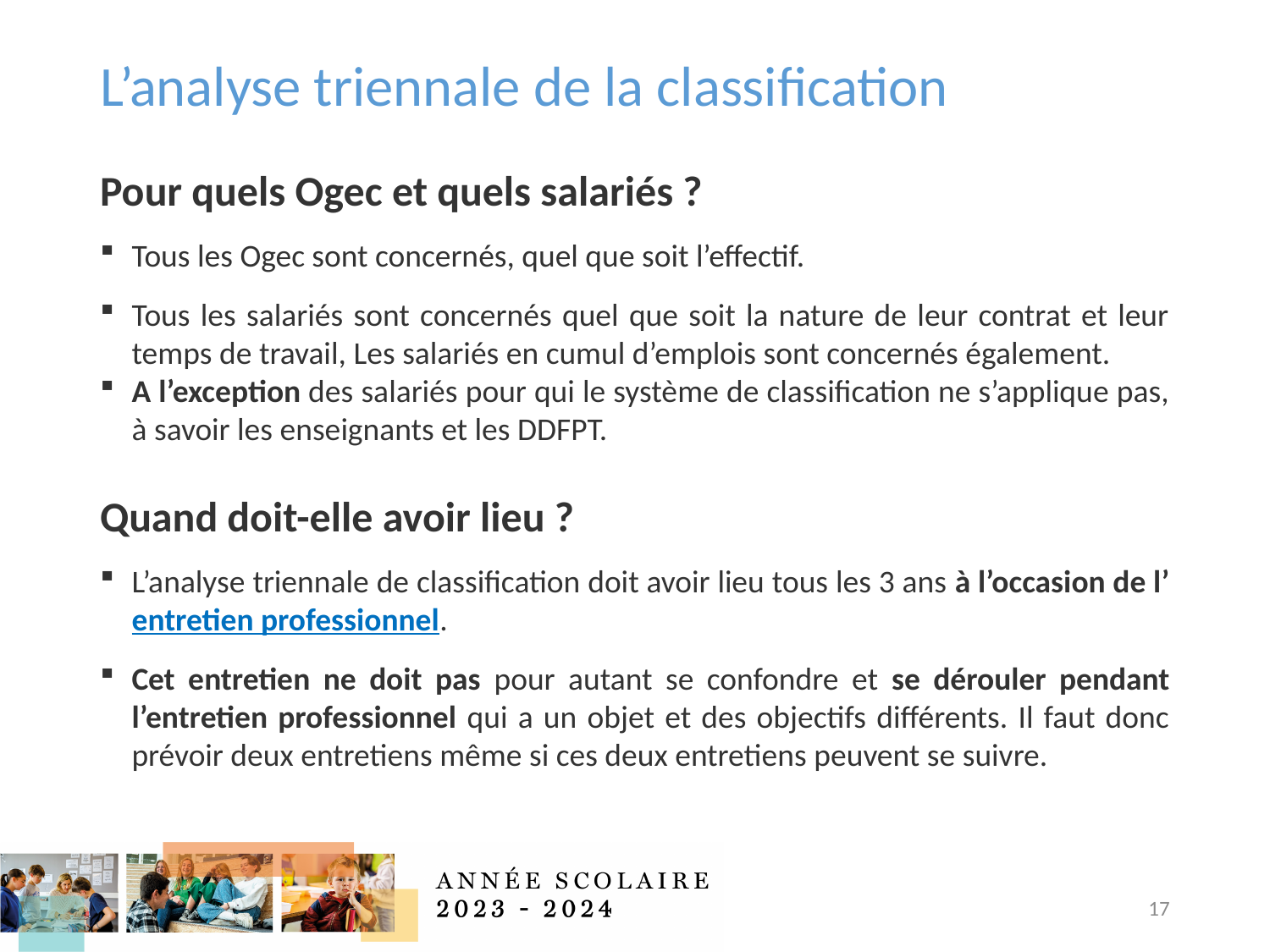

# L’analyse triennale de la classification
Pour quels Ogec et quels salariés ?

Tous les Ogec sont concernés, quel que soit l’effectif.

Tous les salariés sont concernés quel que soit la nature de leur contrat et leur temps de travail, Les salariés en cumul d’emplois sont concernés également.
A l’exception des salariés pour qui le système de classification ne s’applique pas, à savoir les enseignants et les DDFPT.

Quand doit-elle avoir lieu ?

L’analyse triennale de classification doit avoir lieu tous les 3 ans à l’occasion de l’entretien professionnel.

Cet entretien ne doit pas pour autant se confondre et se dérouler pendant l’entretien professionnel qui a un objet et des objectifs différents. Il faut donc prévoir deux entretiens même si ces deux entretiens peuvent se suivre.

17